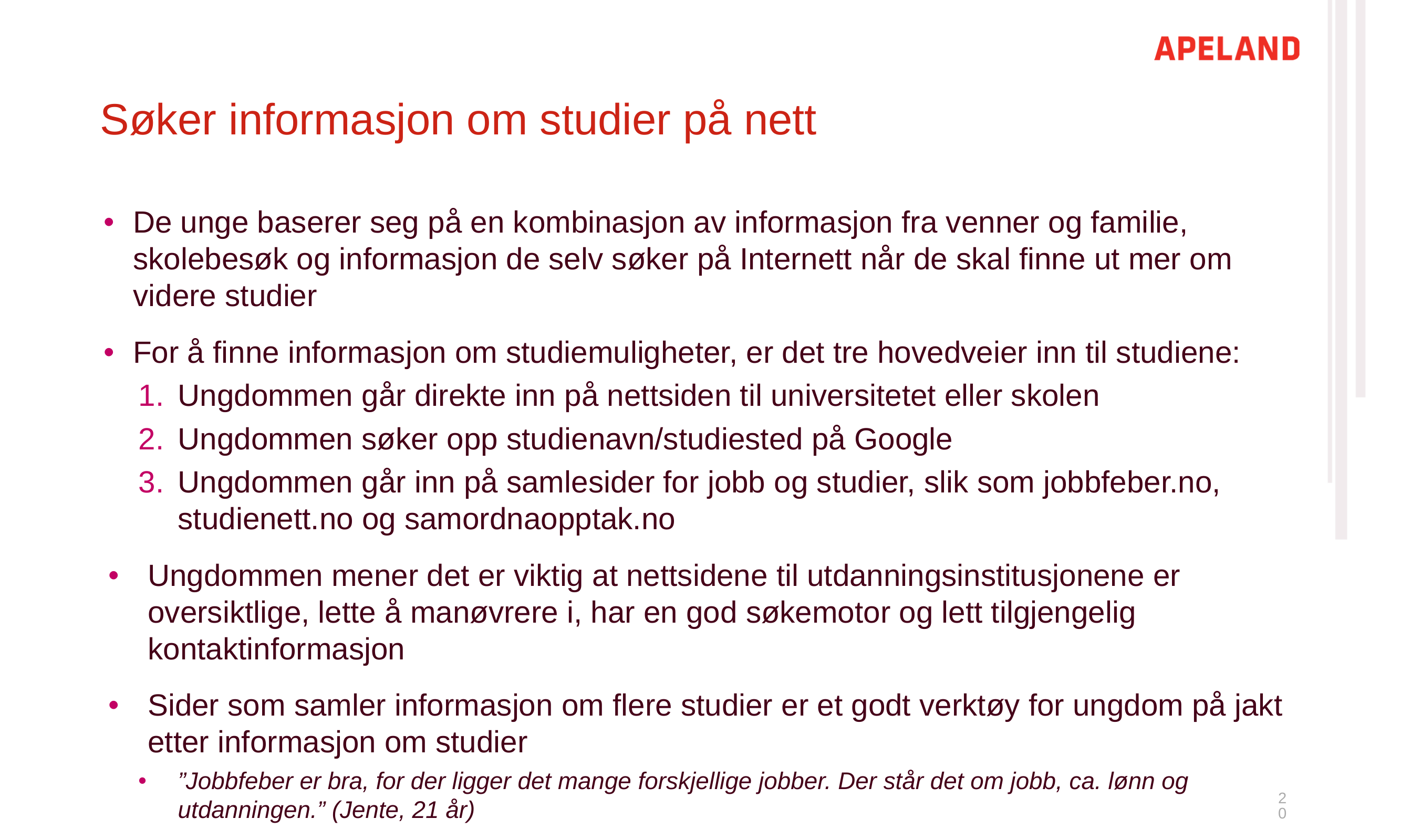

# Søker informasjon om studier på nett
De unge baserer seg på en kombinasjon av informasjon fra venner og familie, skolebesøk og informasjon de selv søker på Internett når de skal finne ut mer om videre studier
For å finne informasjon om studiemuligheter, er det tre hovedveier inn til studiene:
Ungdommen går direkte inn på nettsiden til universitetet eller skolen
Ungdommen søker opp studienavn/studiested på Google
Ungdommen går inn på samlesider for jobb og studier, slik som jobbfeber.no, studienett.no og samordnaopptak.no
Ungdommen mener det er viktig at nettsidene til utdanningsinstitusjonene er oversiktlige, lette å manøvrere i, har en god søkemotor og lett tilgjengelig kontaktinformasjon
Sider som samler informasjon om flere studier er et godt verktøy for ungdom på jakt etter informasjon om studier
”Jobbfeber er bra, for der ligger det mange forskjellige jobber. Der står det om jobb, ca. lønn og utdanningen.” (Jente, 21 år)
20